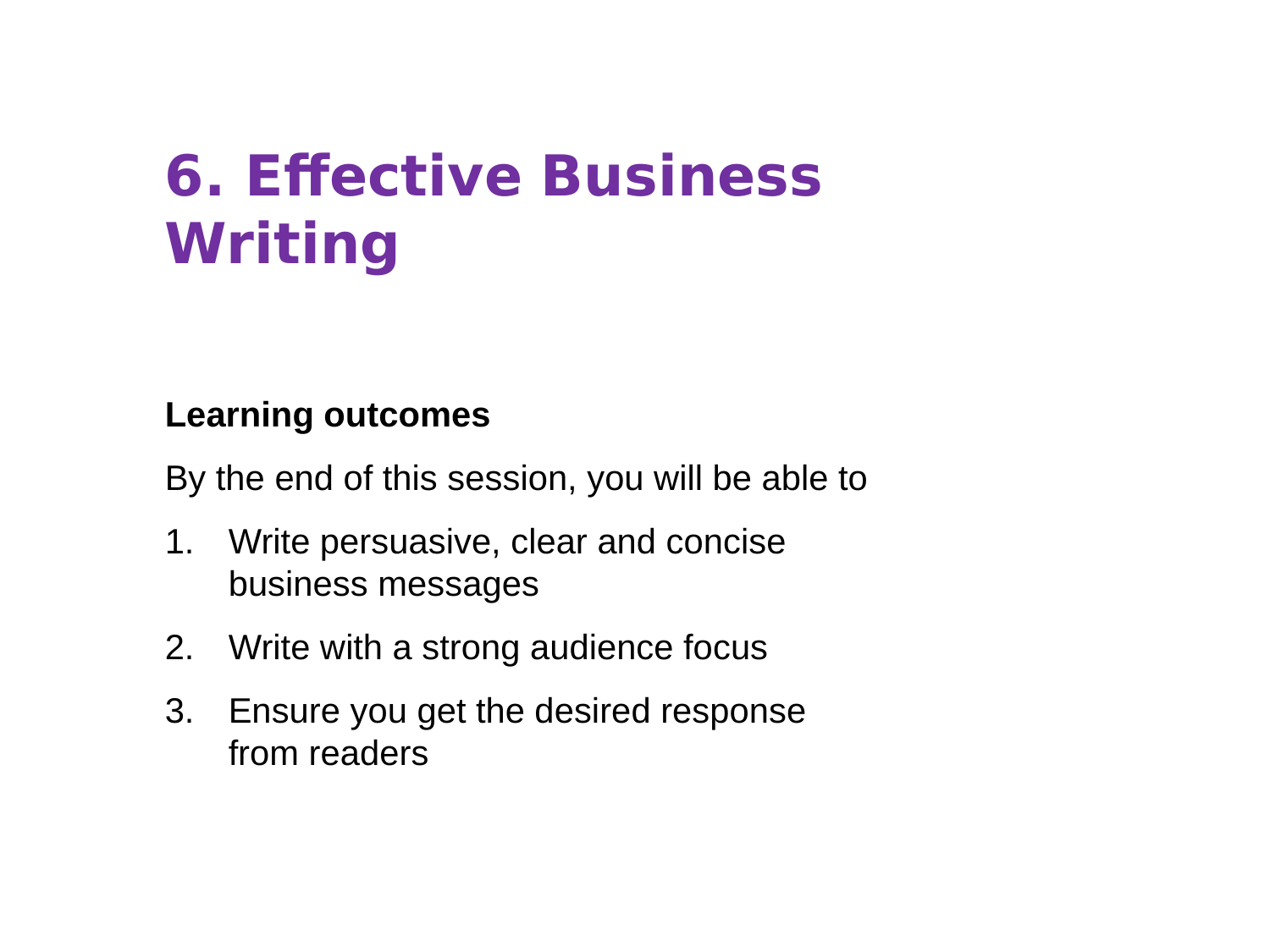

6. Effective Business Writing
Learning outcomes
By the end of this session, you will be able to
Write persuasive, clear and concise business messages
Write with a strong audience focus
Ensure you get the desired response from readers